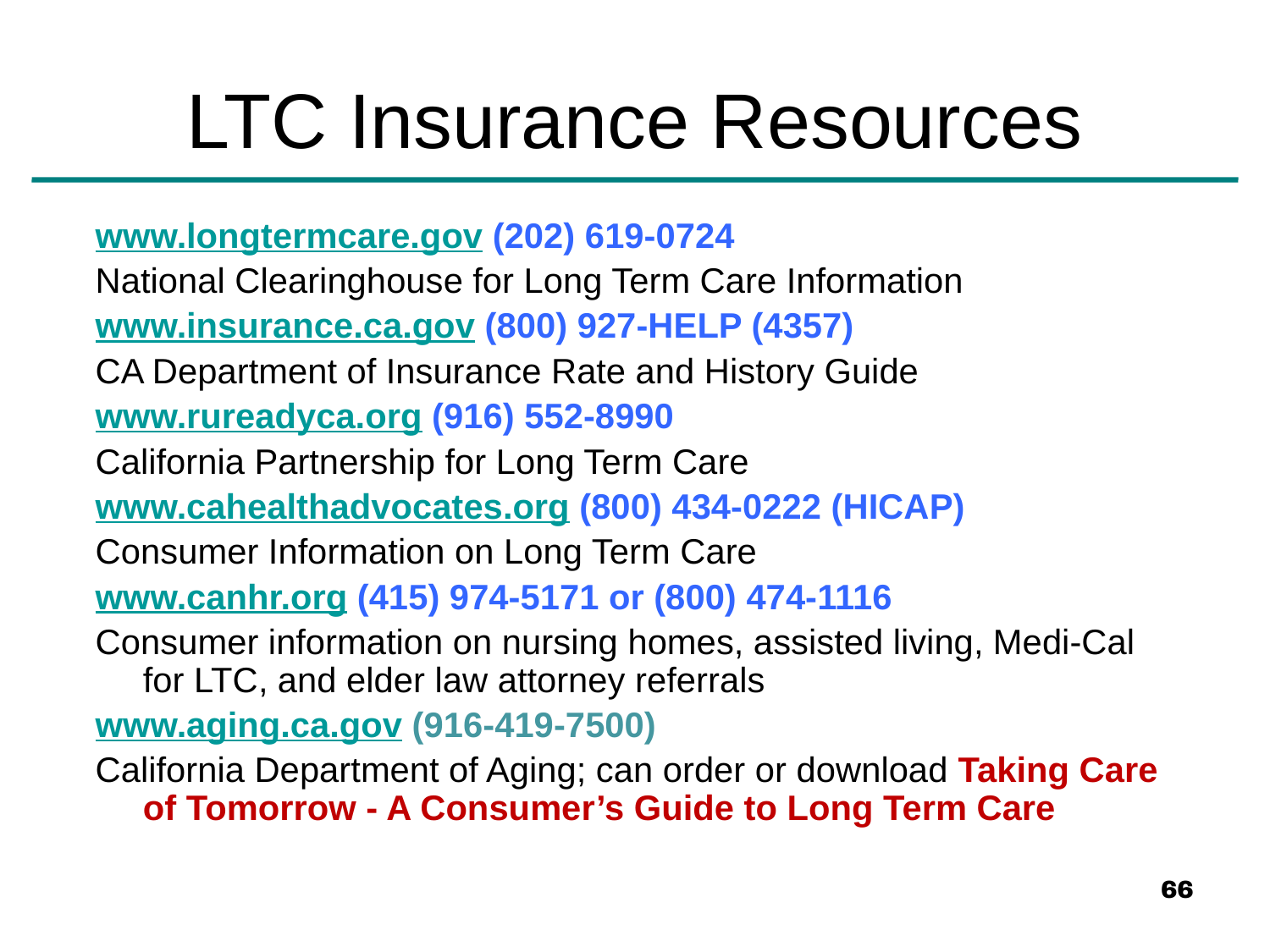

# LTC Insurance Resources

www.longtermcare.gov (202) 619-0724
National Clearinghouse for Long Term Care Information
www.insurance.ca.gov (800) 927-HELP (4357)
CA Department of Insurance Rate and History Guide
www.rureadyca.org (916) 552-8990
California Partnership for Long Term Care
www.cahealthadvocates.org (800) 434-0222 (HICAP)
Consumer Information on Long Term Care
www.canhr.org (415) 974-5171 or (800) 474-1116
Consumer information on nursing homes, assisted living, Medi-Cal for LTC, and elder law attorney referrals
www.aging.ca.gov (916-419-7500)
California Department of Aging; can order or download Taking Care of Tomorrow - A Consumer’s Guide to Long Term Care

66